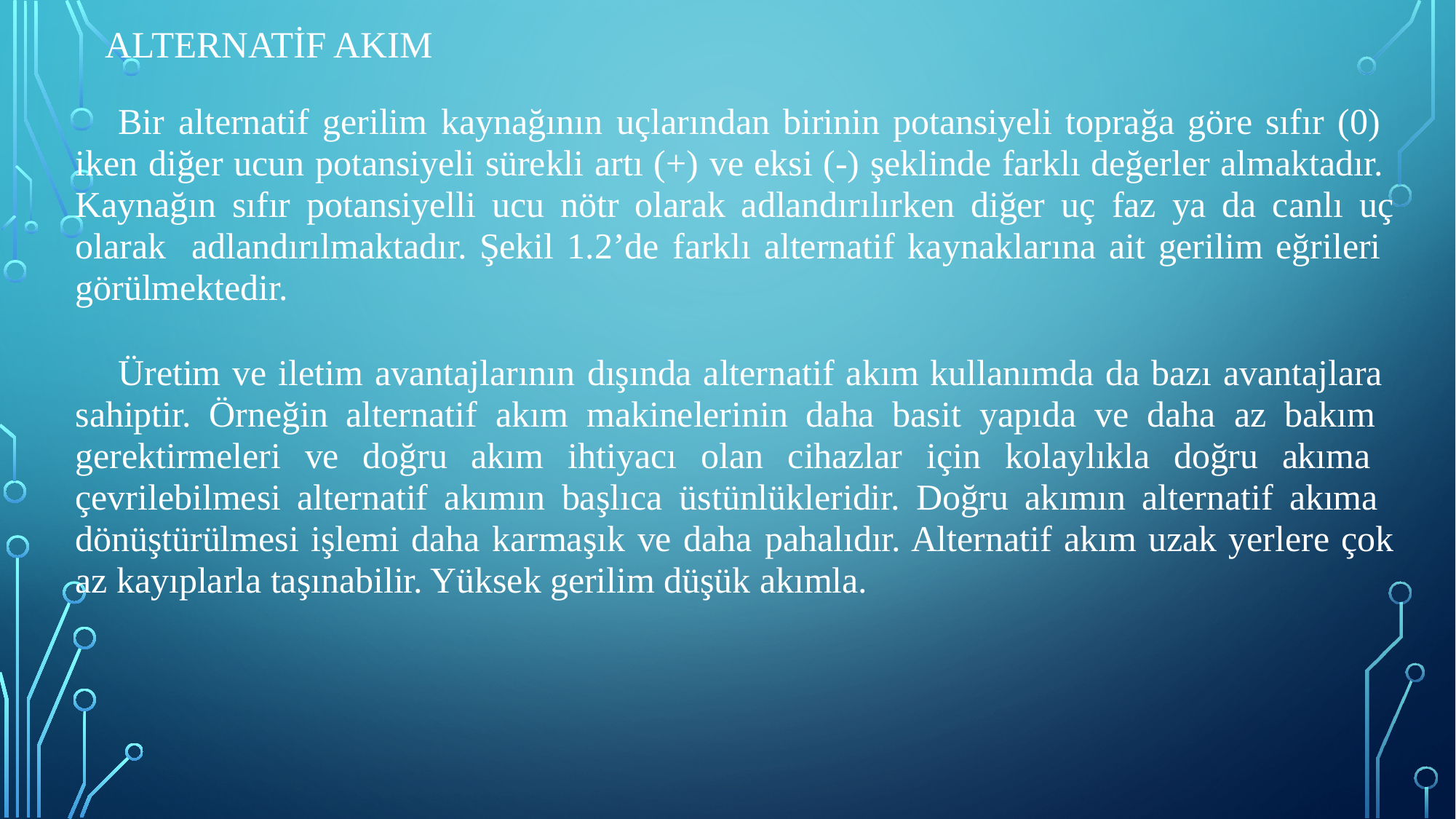

# Alternatif akım
Bir alternatif gerilim kaynağının uçlarından birinin potansiyeli toprağa göre sıfır (0)  iken diğer ucun potansiyeli sürekli artı (+) ve eksi (-) şeklinde farklı değerler almaktadır.  Kaynağın sıfır potansiyelli ucu nötr olarak adlandırılırken diğer uç faz ya da canlı uç olarak  adlandırılmaktadır. Şekil 1.2’de farklı alternatif kaynaklarına ait gerilim eğrileri  görülmektedir.

Üretim ve iletim avantajlarının dışında alternatif akım kullanımda da bazı avantajlara  sahiptir. Örneğin alternatif akım makinelerinin daha basit yapıda ve daha az bakım  gerektirmeleri ve doğru akım ihtiyacı olan cihazlar için kolaylıkla doğru akıma  çevrilebilmesi alternatif akımın başlıca üstünlükleridir. Doğru akımın alternatif akıma  dönüştürülmesi işlemi daha karmaşık ve daha pahalıdır. Alternatif akım uzak yerlere çok az kayıplarla taşınabilir. Yüksek gerilim düşük akımla.